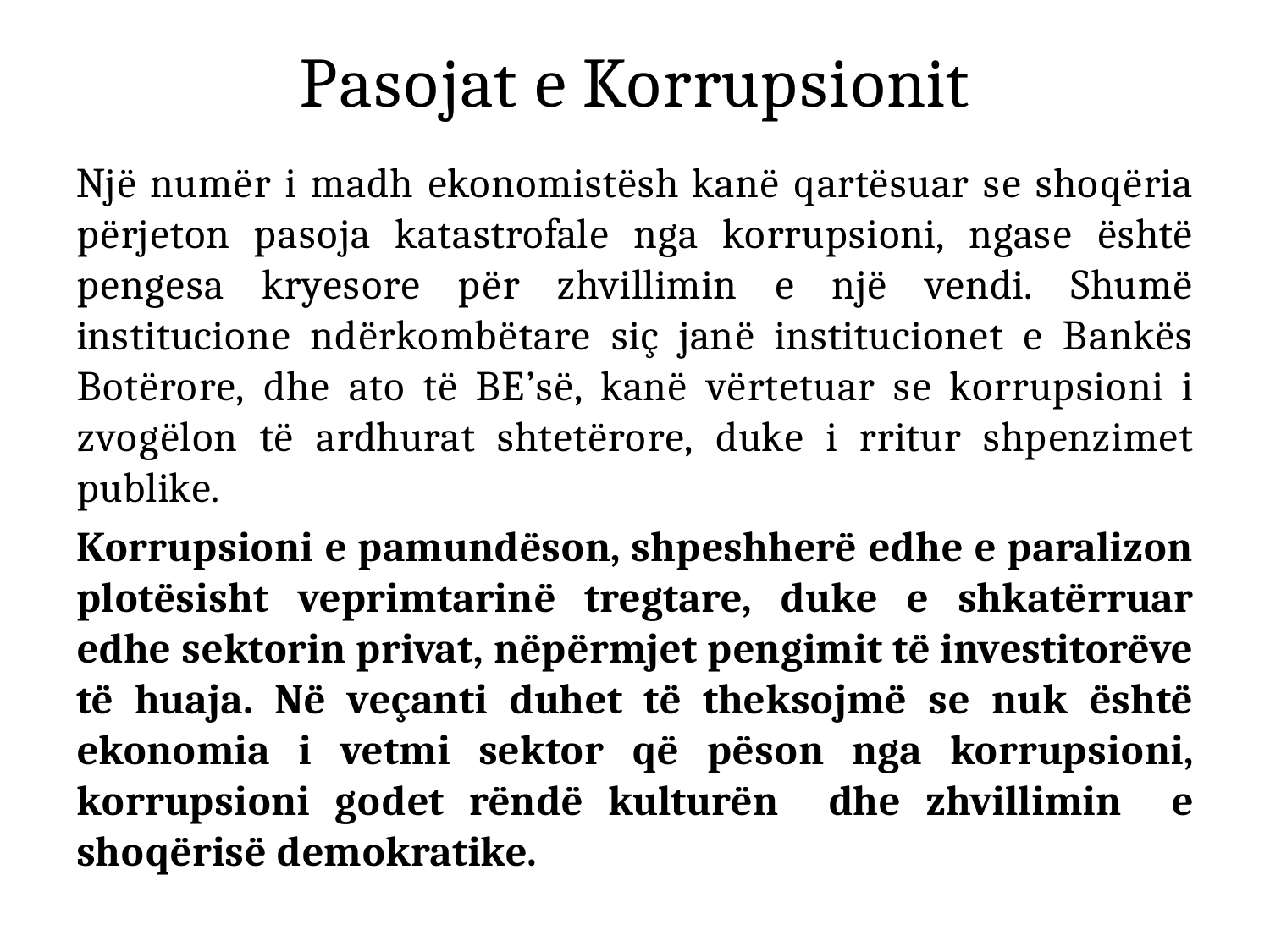

# Pasojat e Korrupsionit
Një numër i madh ekonomistësh kanë qartësuar se shoqëria përjeton pasoja katastrofale nga korrupsioni, ngase është pengesa kryesore për zhvillimin e një vendi. Shumë institucione ndërkombëtare siç janë institucionet e Bankës Botërore, dhe ato të BE’së, kanë vërtetuar se korrupsioni i zvogëlon të ardhurat shtetërore, duke i rritur shpenzimet publike.
Korrupsioni e pamundëson, shpeshherë edhe e paralizon plotësisht veprimtarinë tregtare, duke e shkatërruar edhe sektorin privat, nëpërmjet pengimit të investitorëve të huaja. Në veçanti duhet të theksojmë se nuk është ekonomia i vetmi sektor që pëson nga korrupsioni, korrupsioni godet rëndë kulturën  dhe zhvillimin  e shoqërisë demokratike.